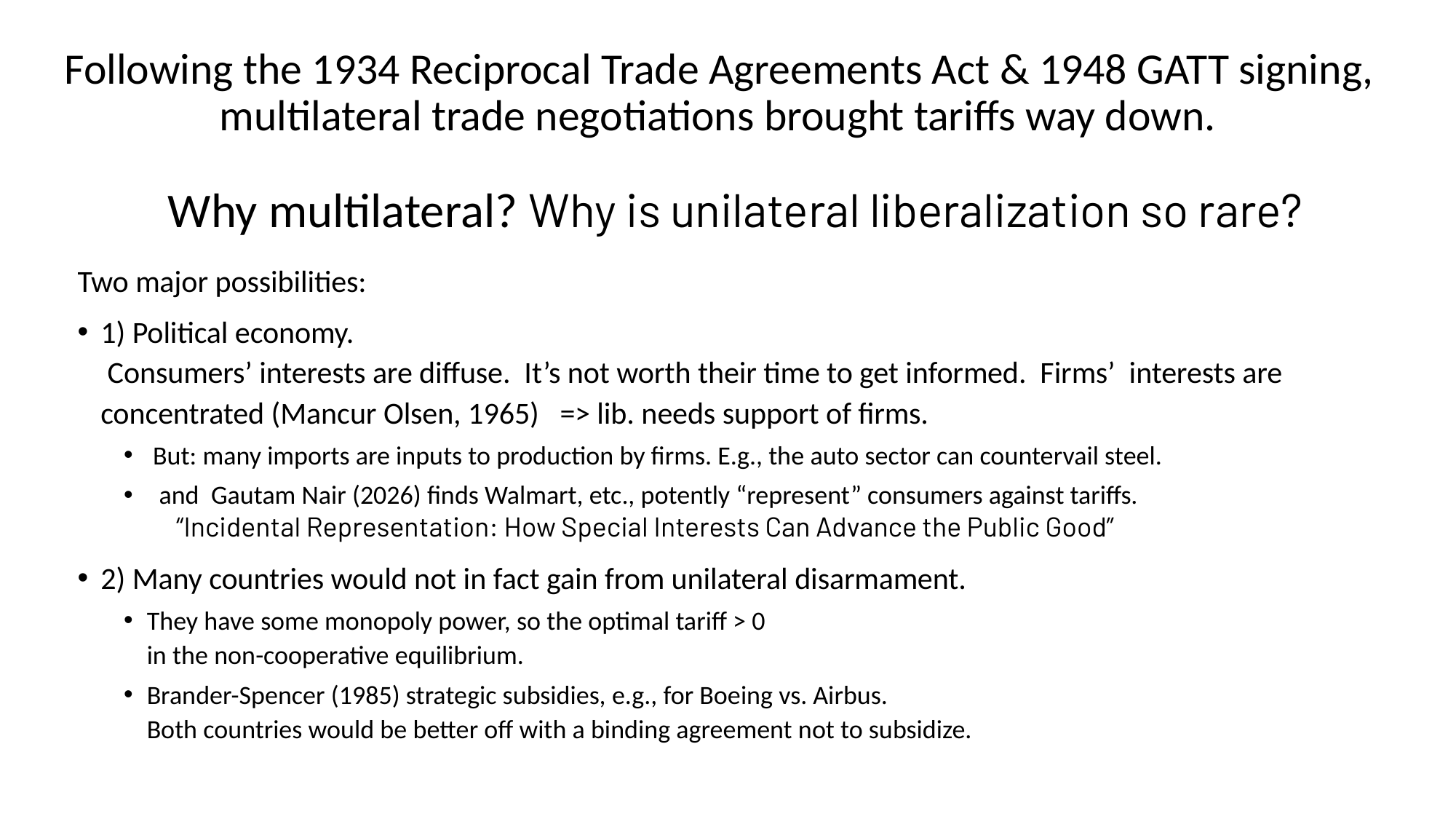

# Following the 1934 Reciprocal Trade Agreements Act & 1948 GATT signing, multilateral trade negotiations brought tariffs way down.
Why multilateral? Why is unilateral liberalization so rare?
Two major possibilities:
1) Political economy.
 Consumers’ interests are diffuse.  It’s not worth their time to get informed.  Firms’  interests are concentrated (Mancur Olsen, 1965)   => lib. needs support of firms.
 But: many imports are inputs to production by firms. E.g., the auto sector can countervail steel.
  and  Gautam Nair (2026) finds Walmart, etc., potently “represent” consumers against tariffs.
2) Many countries would not in fact gain from unilateral disarmament.
They have some monopoly power, so the optimal tariff > 0
in the non-cooperative equilibrium.
Brander-Spencer (1985) strategic subsidies, e.g., for Boeing vs. Airbus.
Both countries would be better off with a binding agreement not to subsidize.
“Incidental Representation: How Special Interests Can Advance the Public Good”